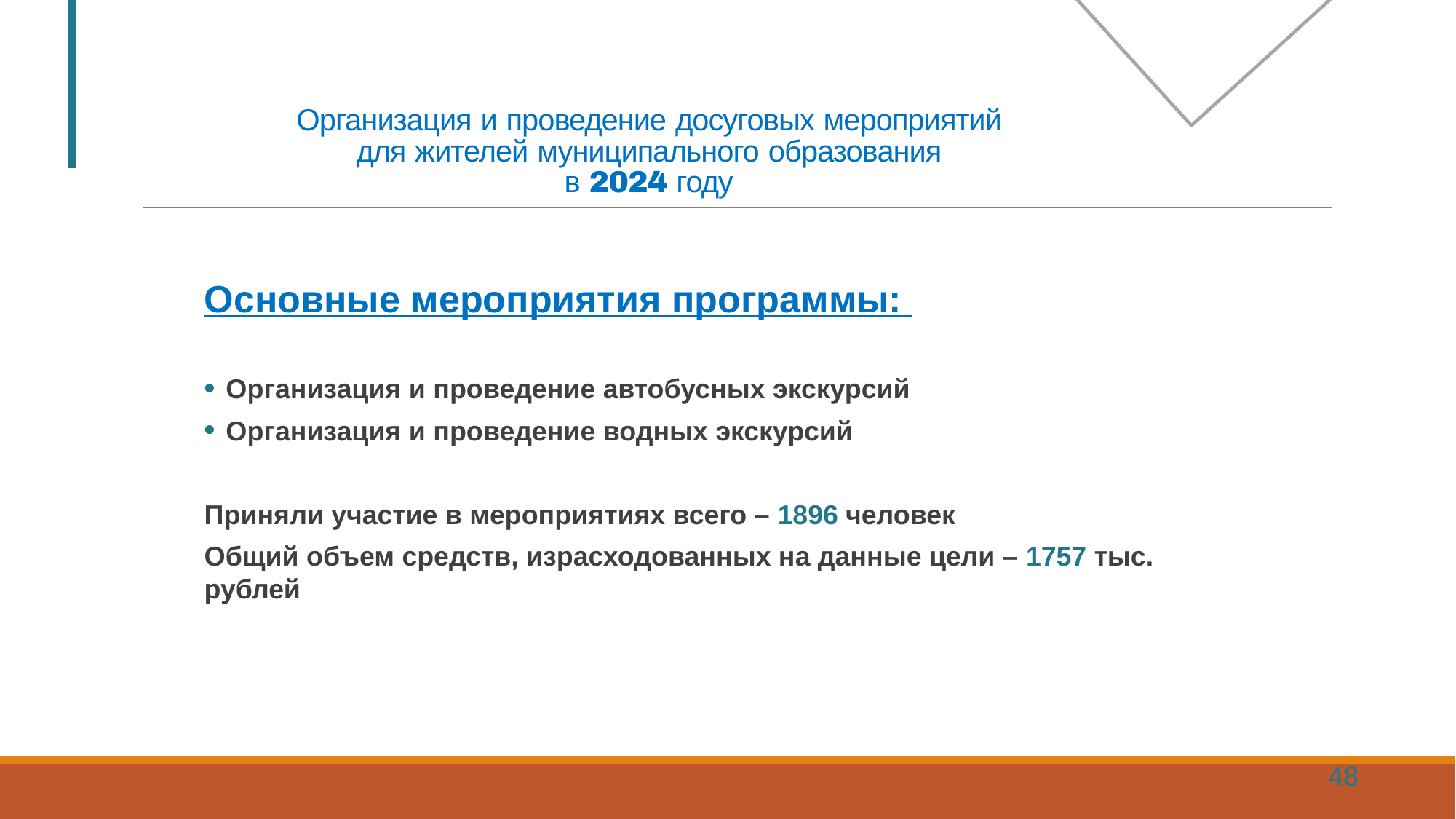

# Организация и проведение досуговых мероприятий для жителей муниципального образования в 2024 году
Основные мероприятия программы:

Организация и проведение автобусных экскурсий
Организация и проведение водных экскурсий

Приняли участие в мероприятиях всего – 1896 человек
Общий объем средств, израсходованных на данные цели – 1757 тыс. рублей

48